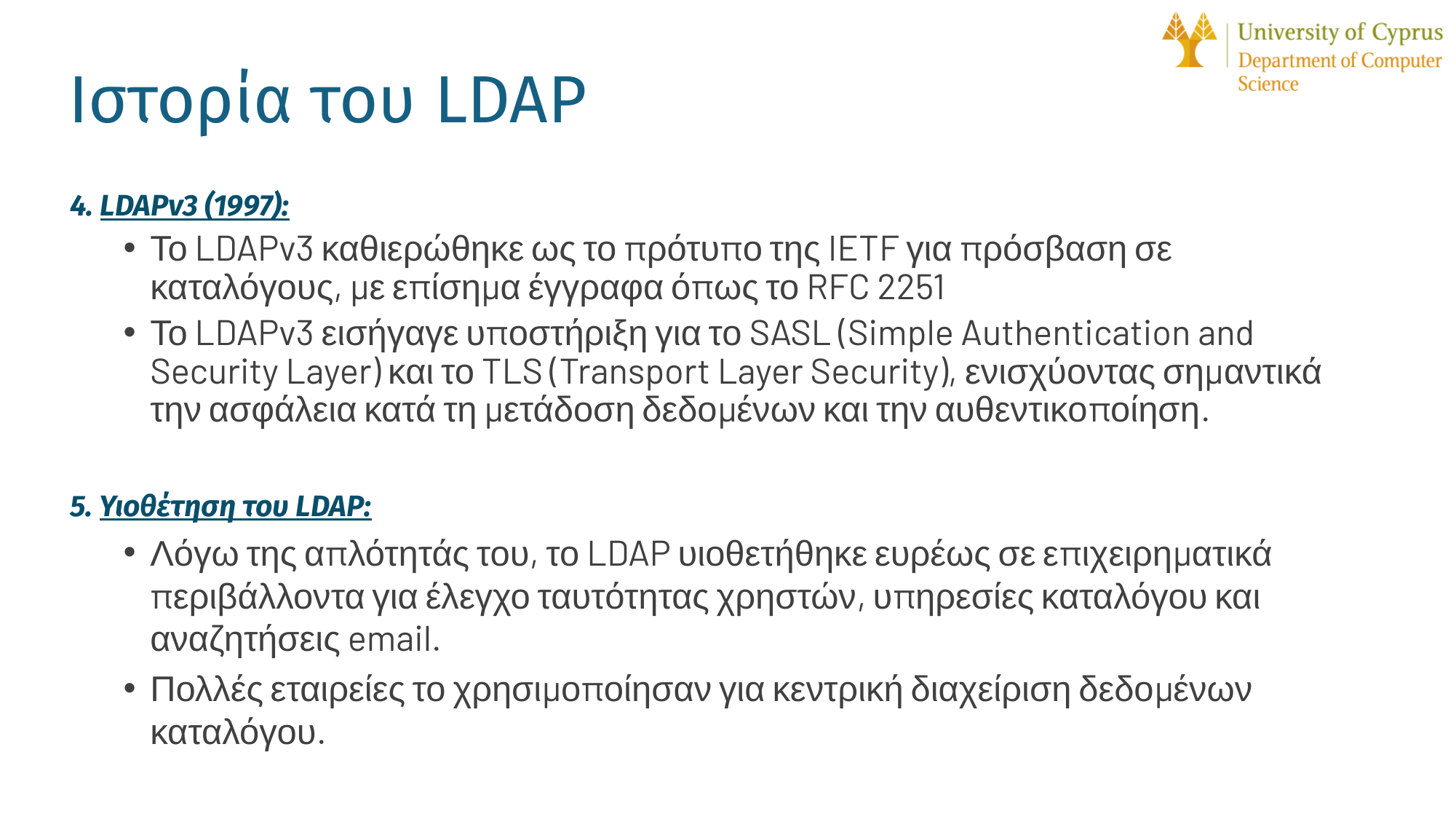

# Ιστορία του LDAP
4. LDAPv3 (1997):
Το LDAPv3 καθιερώθηκε ως το πρότυπο της IETF για πρόσβαση σε καταλόγους, με επίσημα έγγραφα όπως το RFC 2251
Το LDAPv3 εισήγαγε υποστήριξη για το SASL (Simple Authentication and Security Layer) και το TLS (Transport Layer Security), ενισχύοντας σημαντικά την ασφάλεια κατά τη μετάδοση δεδομένων και την αυθεντικοποίηση.

5. Υιοθέτηση του LDAP:
Λόγω της απλότητάς του, το LDAP υιοθετήθηκε ευρέως σε επιχειρηματικά περιβάλλοντα για έλεγχο ταυτότητας χρηστών, υπηρεσίες καταλόγου και αναζητήσεις email.
Πολλές εταιρείες το χρησιμοποίησαν για κεντρική διαχείριση δεδομένων καταλόγου.